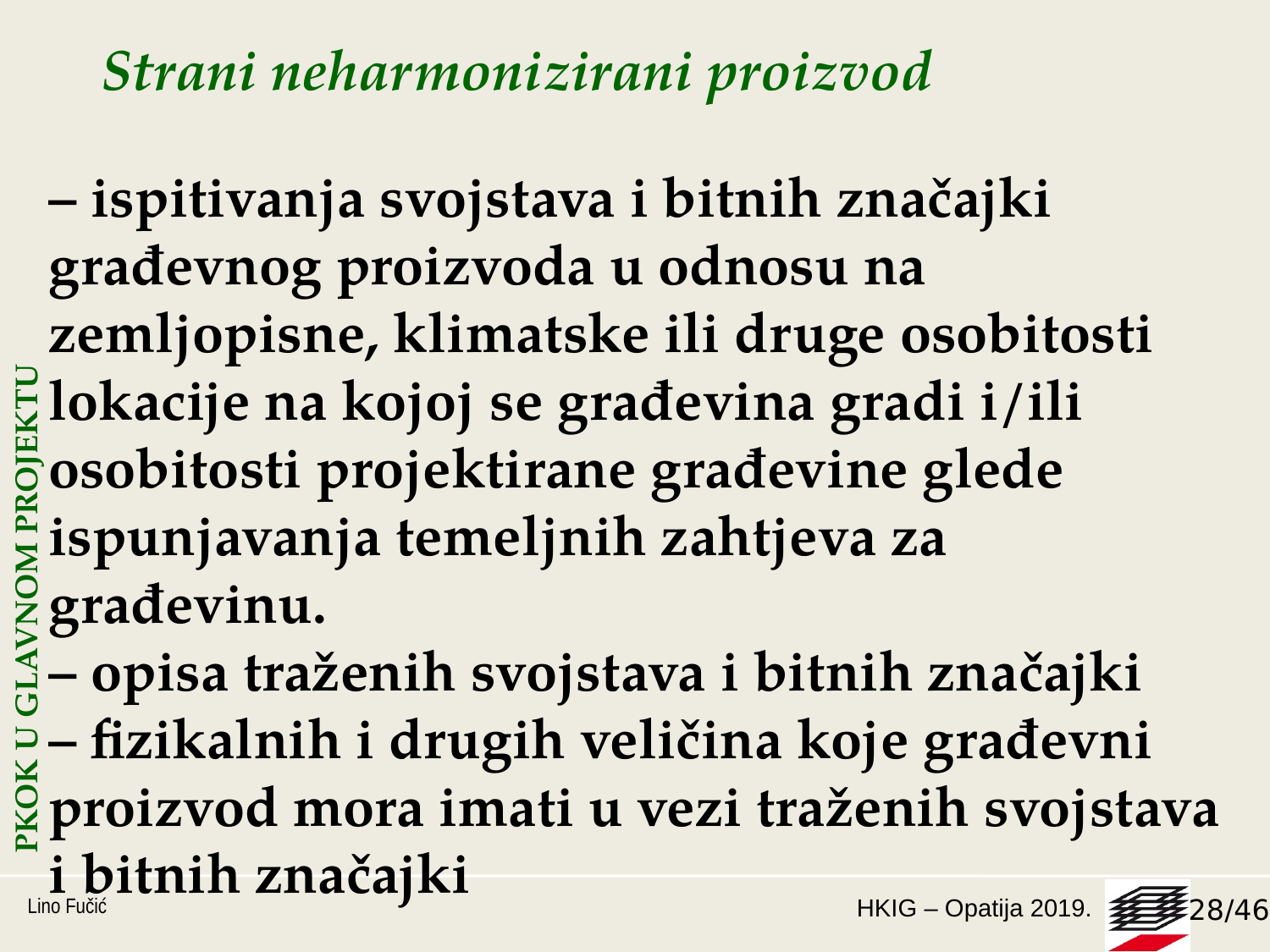

# Strani neharmonizirani proizvod

– ispitivanja svojstava i bitnih značajki građevnog proizvoda u odnosu na zemljopisne, klimatske ili druge osobitosti lokacije na kojoj se građevina gradi i/ili osobitosti projektirane građevine glede ispunjavanja temeljnih zahtjeva za građevinu.
– opisa traženih svojstava i bitnih značajki
– fizikalnih i drugih veličina koje građevni proizvod mora imati u vezi traženih svojstava i bitnih značajki
PKOK U GLAVNOM PROJEKTU
Lino Fučić
28/46